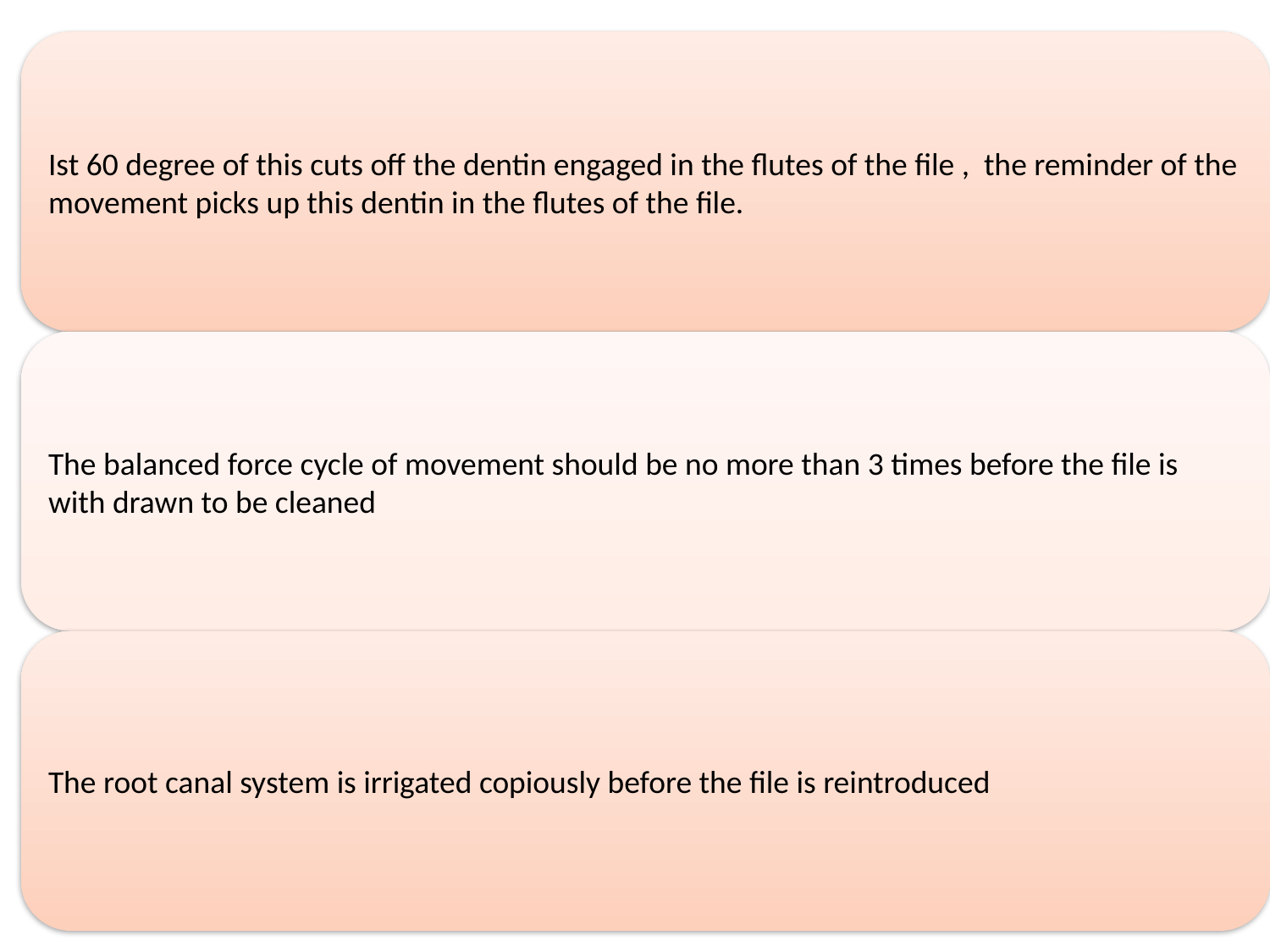

Ist 60 degree of this cuts off the dentin engaged in the flutes of the file ,  the reminder of the movement picks up this dentin in the flutes of the file.
The balanced force cycle of movement should be no more than 3 times before the file is with drawn to be cleaned
The root canal system is irrigated copiously before the file is reintroduced